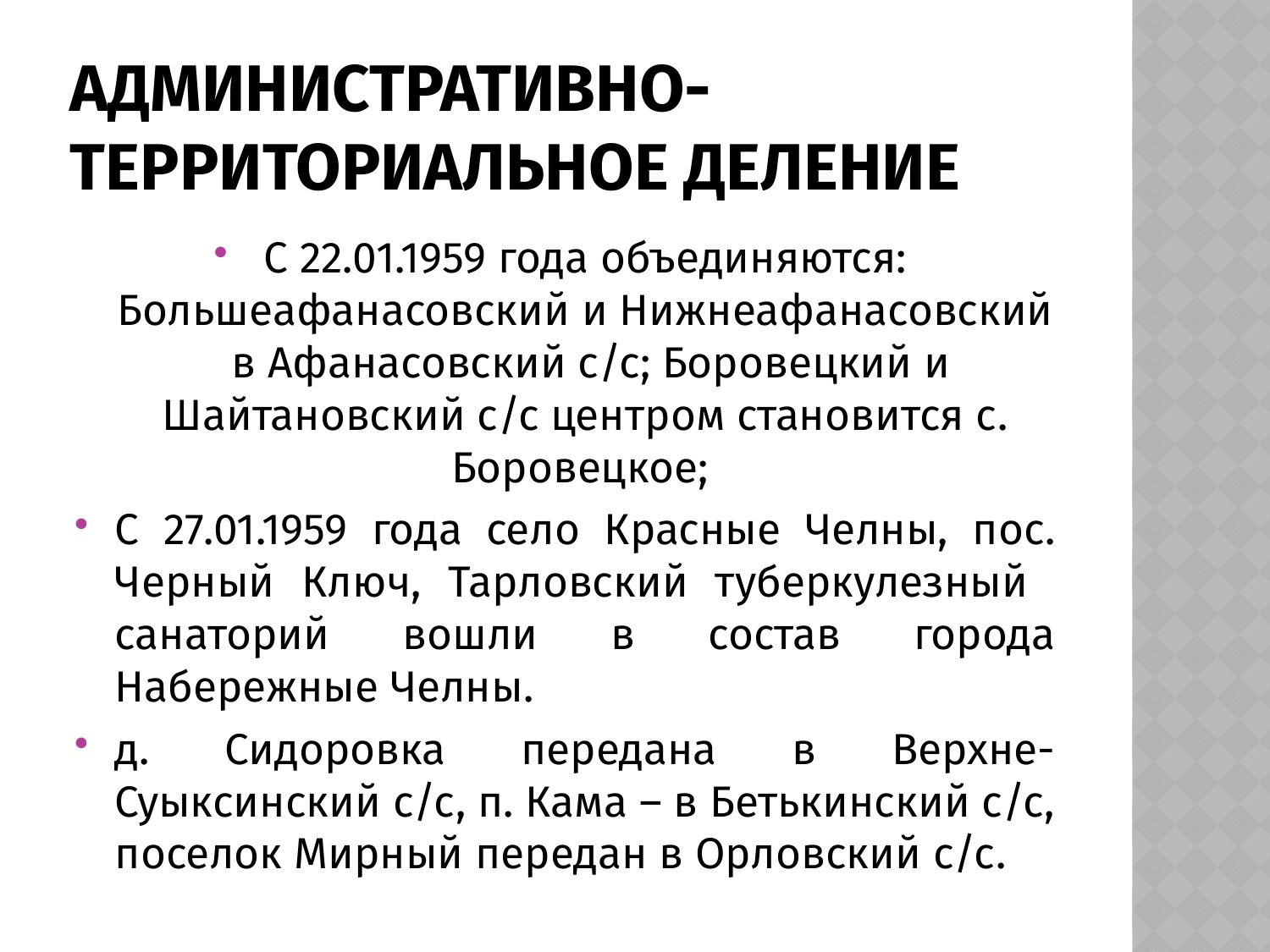

# Административно-территориальное деление
С 22.01.1959 года объединяются: Большеафанасовский и Нижнеафанасовский  в Афанасовский с/с; Боровецкий и Шайтановский с/с центром становится с. Боровецкое;
С 27.01.1959 года село Красные Челны, пос. Черный Ключ, Тарловский туберкулезный  санаторий вошли в состав города Набережные Челны.
д. Сидоровка передана в Верхне-Суыксинский с/с, п. Кама – в Бетькинский с/с, поселок Мирный передан в Орловский с/с.